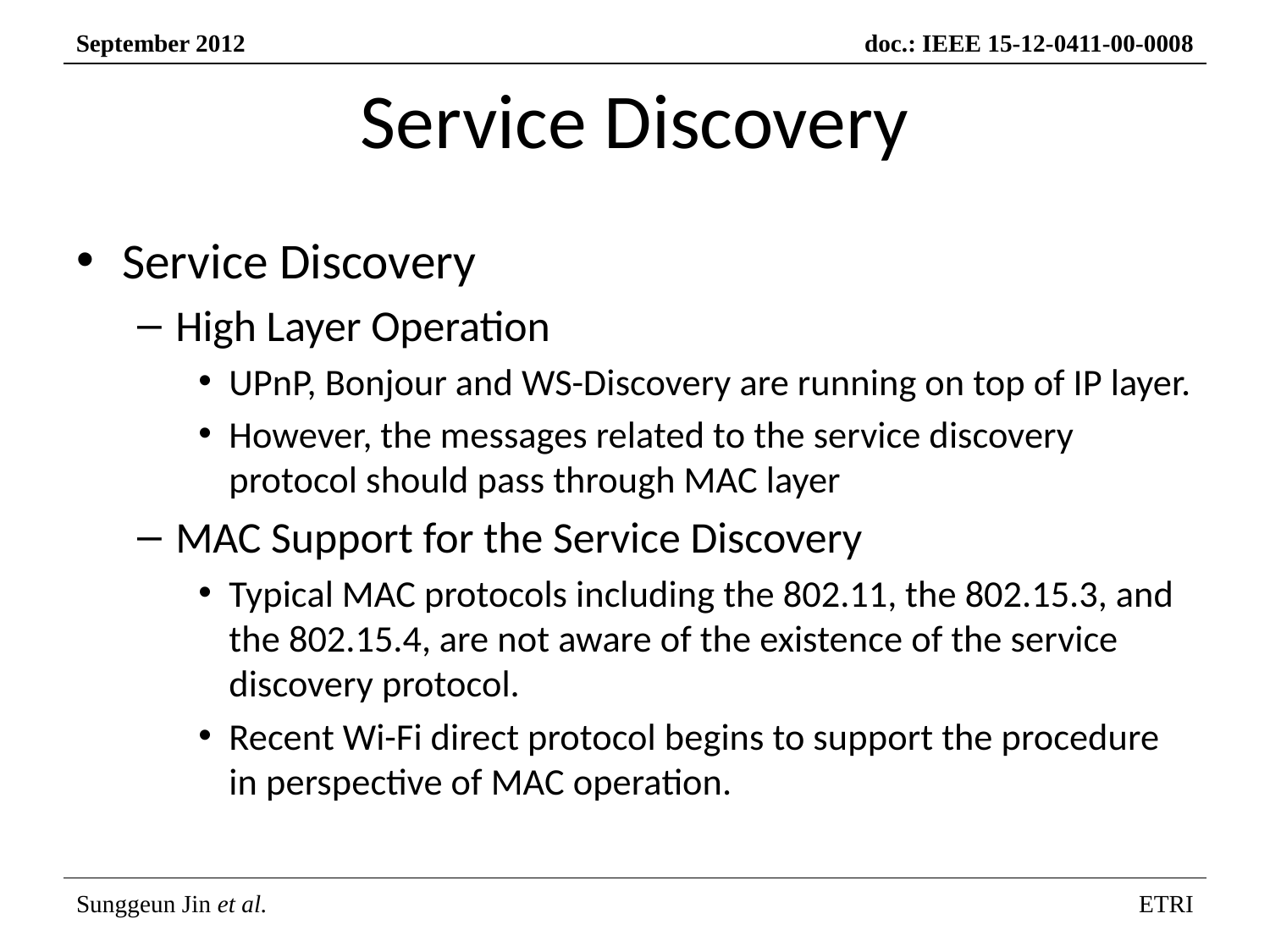

# Service Discovery
Service Discovery
High Layer Operation
UPnP, Bonjour and WS-Discovery are running on top of IP layer.
However, the messages related to the service discovery protocol should pass through MAC layer
MAC Support for the Service Discovery
Typical MAC protocols including the 802.11, the 802.15.3, and the 802.15.4, are not aware of the existence of the service discovery protocol.
Recent Wi-Fi direct protocol begins to support the procedure in perspective of MAC operation.